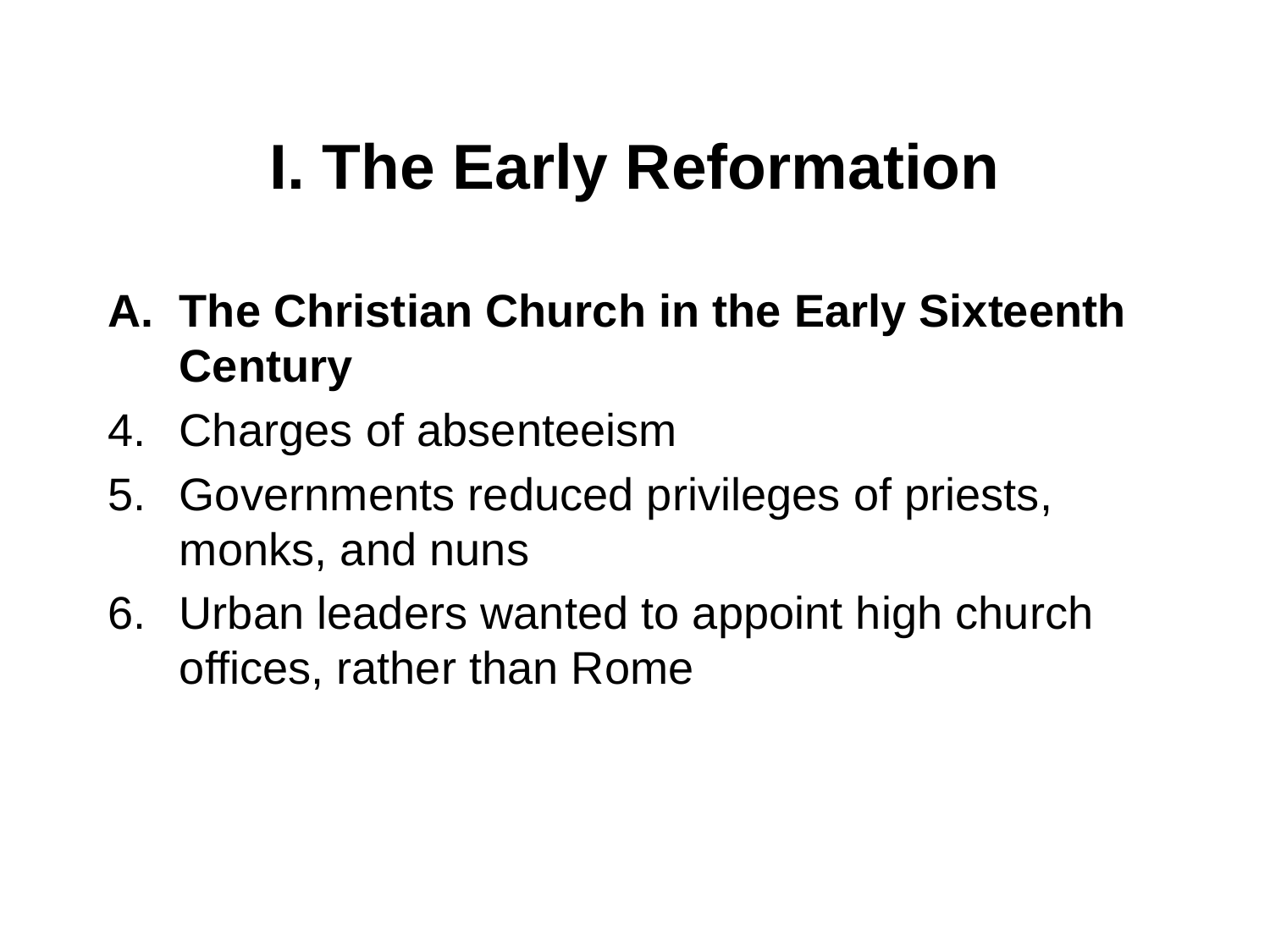

# I. The Early Reformation
The Christian Church in the Early Sixteenth Century
Charges of absenteeism
Governments reduced privileges of priests, monks, and nuns
Urban leaders wanted to appoint high church offices, rather than Rome